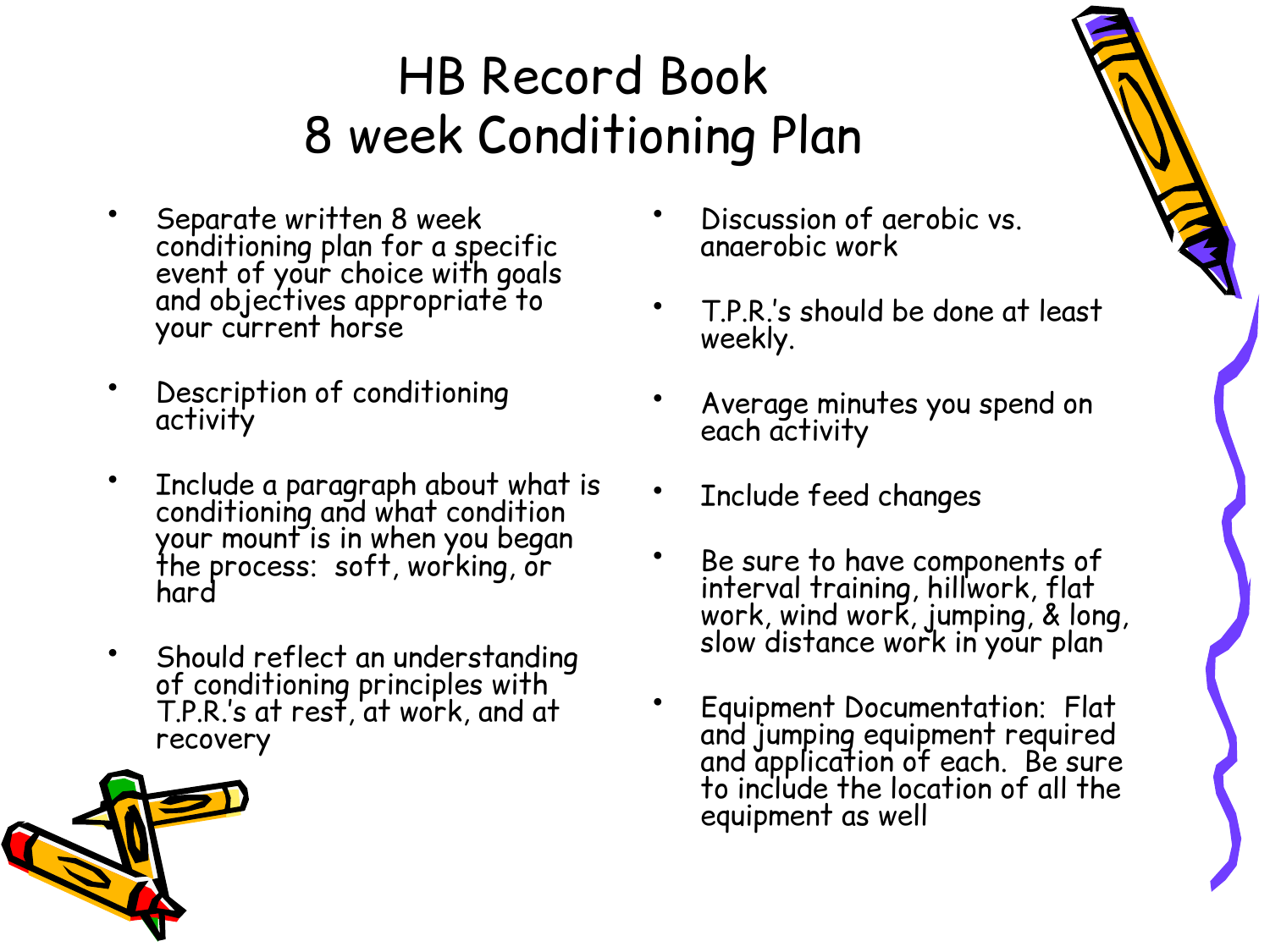

# HB Record Book 8 week Conditioning Plan
Separate written 8 week conditioning plan for a specific event of your choice with goals and objectives appropriate to your current horse

Description of conditioning activity

Include a paragraph about what is conditioning and what condition your mount is in when you began the process:  soft, working, or hard

Should reflect an understanding of conditioning principles with T.P.R.’s at rest, at work, and at recovery

Discussion of aerobic vs. anaerobic work

T.P.R.’s should be done at least weekly.

Average minutes you spend on each activity

Include feed changes

Be sure to have components of interval training, hillwork, flat work, wind work, jumping, & long, slow distance work in your plan

Equipment Documentation:  Flat and jumping equipment required and application of each.  Be sure to include the location of all the equipment as well